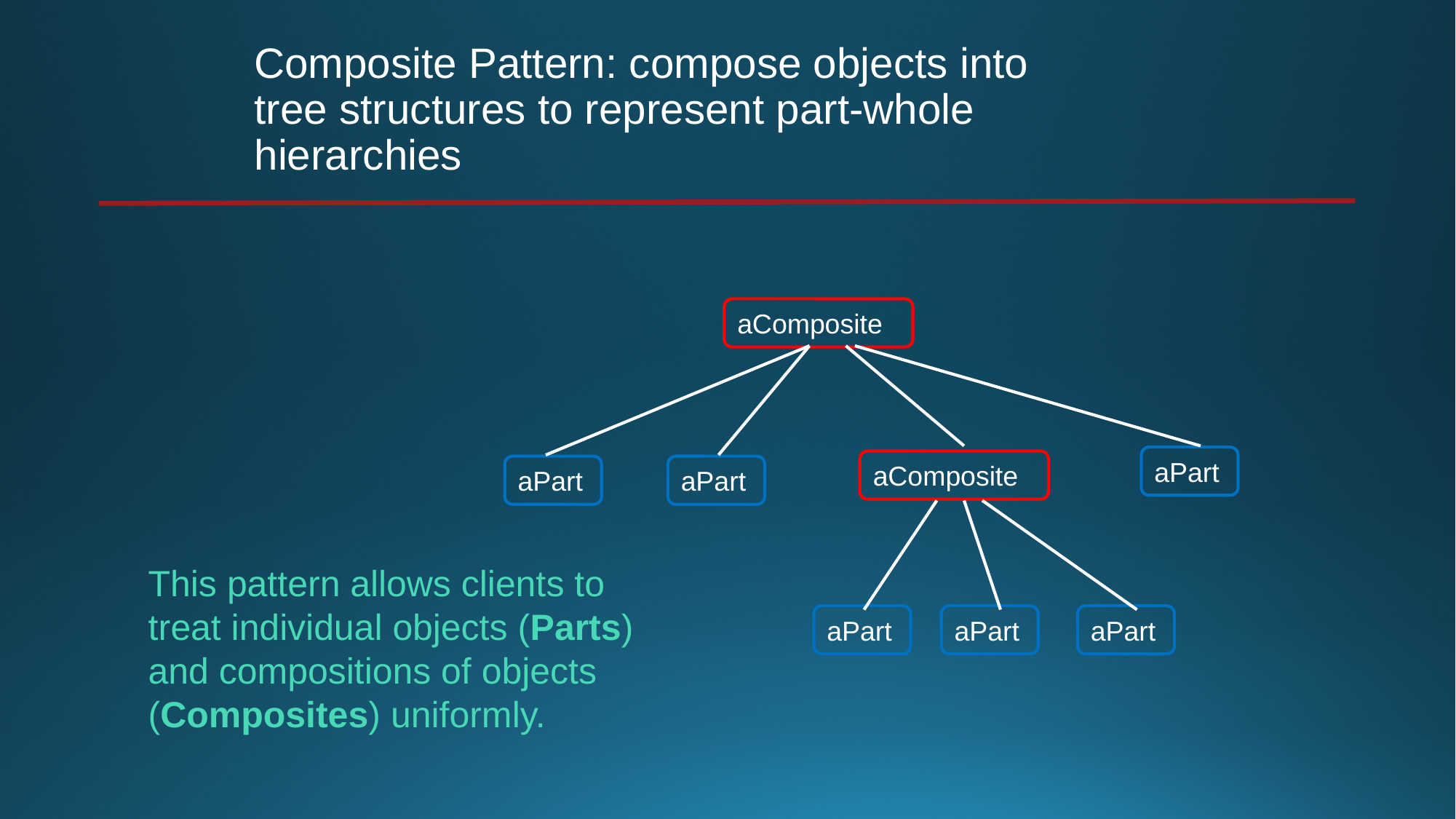

Composite Pattern: compose objects into tree structures to represent part-whole hierarchies
aComposite

aPart
aComposite
aPart
aPart

This pattern allows clients to treat individual objects (Parts) and compositions of objects (Composites) uniformly.

aPart
aPart
aPart